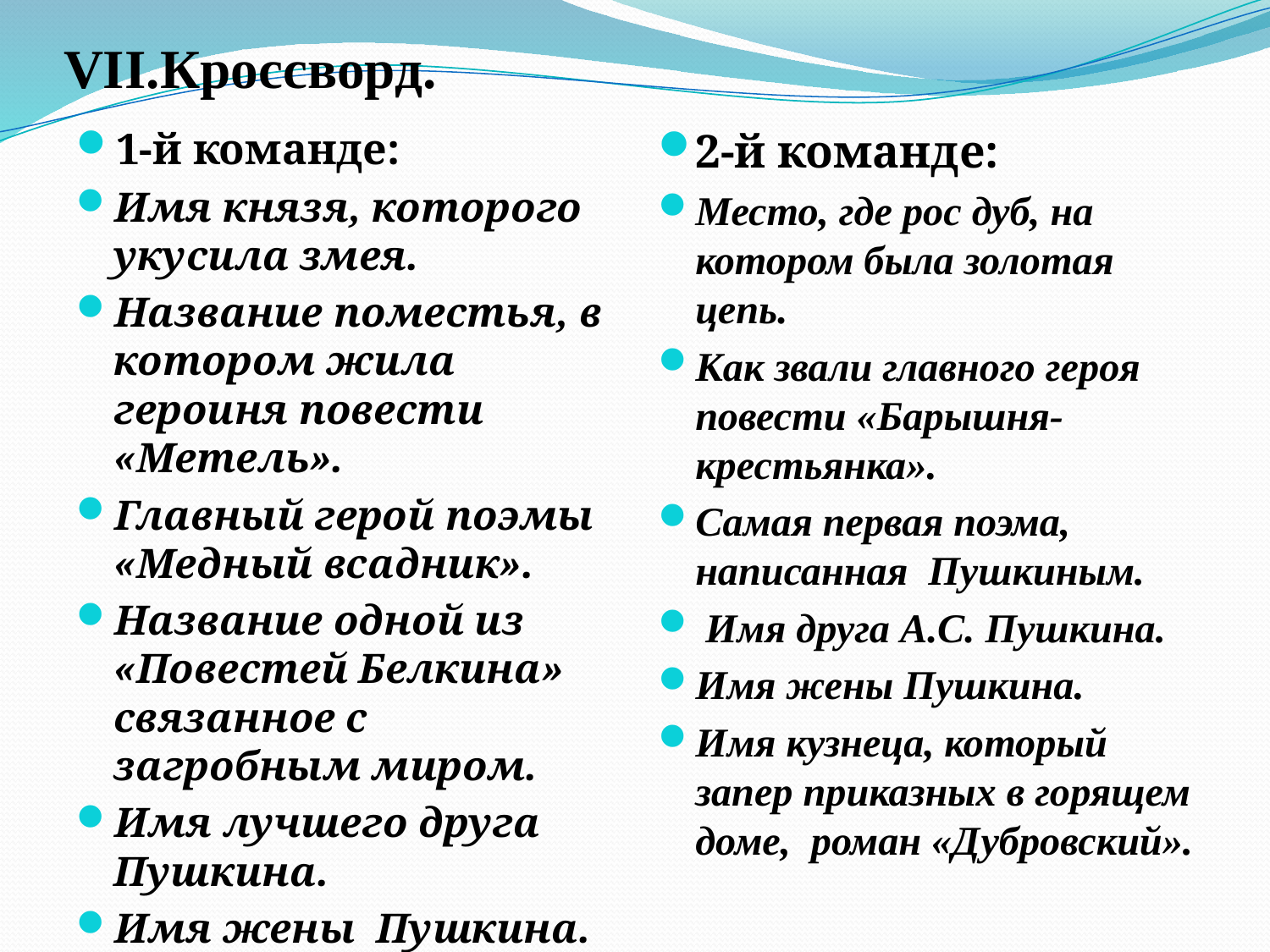

# VII.Кроссворд.
1-й команде:
Имя князя, которого укусила змея.
Название поместья, в котором жила героиня повести  «Метель».
Главный герой поэмы «Медный всадник».
Название одной из «Повестей Белкина» связанное с загробным миром.
Имя лучшего друга Пушкина.
Имя жены  Пушкина.

2-й команде:
Место, где рос дуб, на котором была золотая цепь.
Как звали главного героя  повести «Барышня-крестьянка».
Самая первая поэма, написанная  Пушкиным.
 Имя друга А.С. Пушкина.
Имя жены Пушкина.
Имя кузнеца, который запер приказных в горящем доме,  роман «Дубровский».